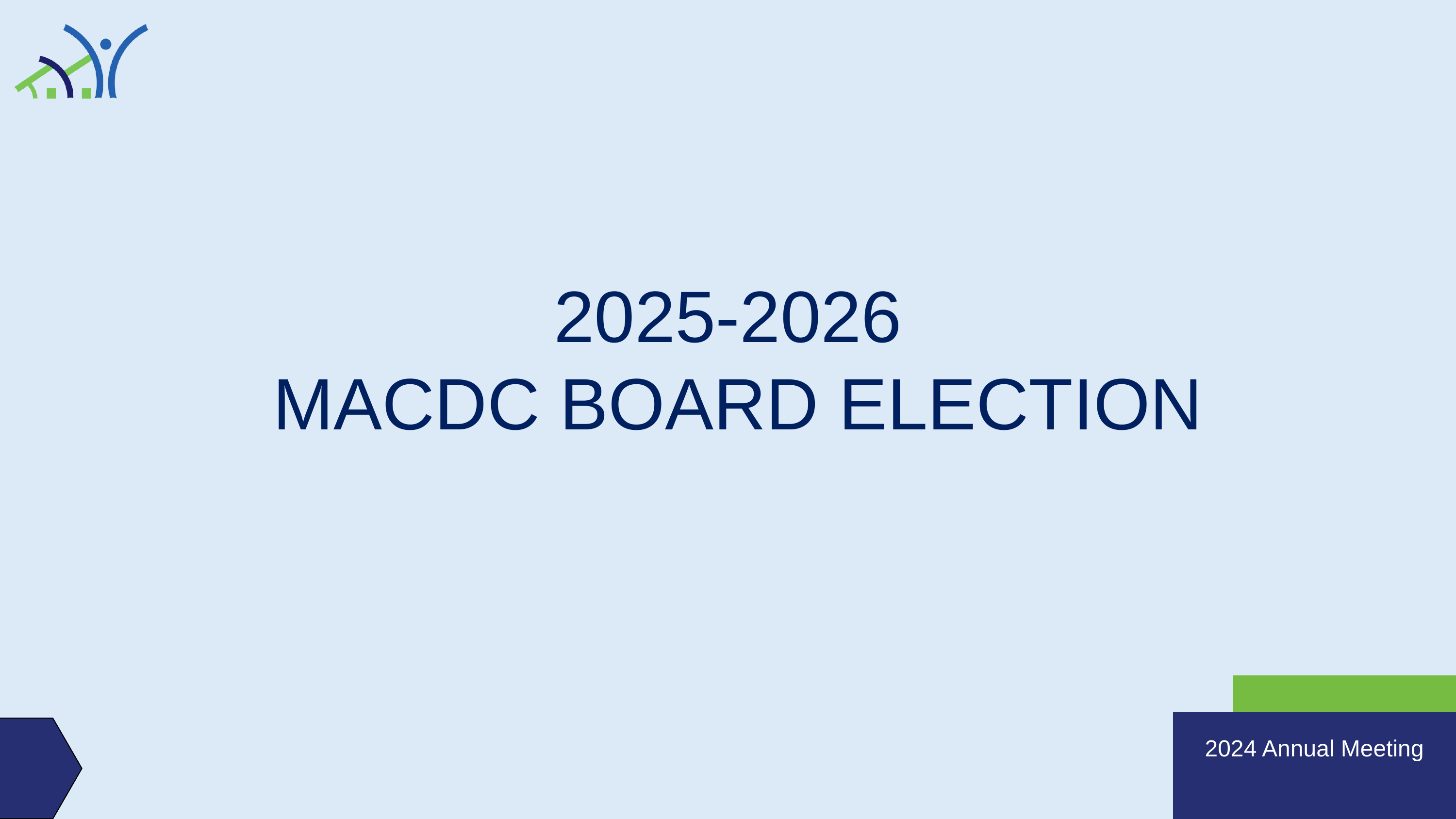

2025-2026
MACDC BOARD ELECTION

2024 Annual Meeting